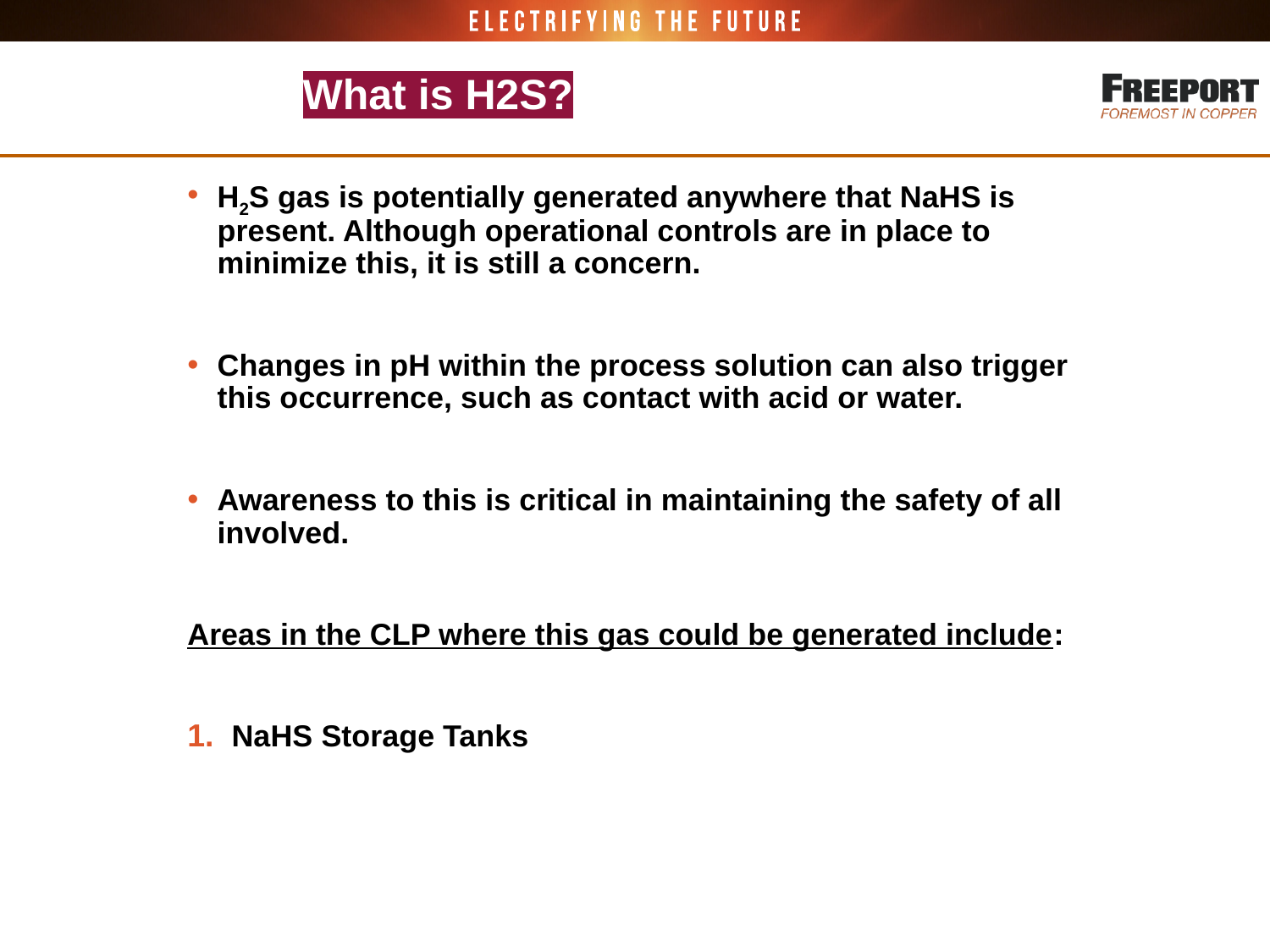

# What is H2S?
H2S gas is potentially generated anywhere that NaHS is present. Although operational controls are in place to minimize this, it is still a concern.

Changes in pH within the process solution can also trigger this occurrence, such as contact with acid or water.

Awareness to this is critical in maintaining the safety of all involved.

Areas in the CLP where this gas could be generated include:

NaHS Storage Tanks
40